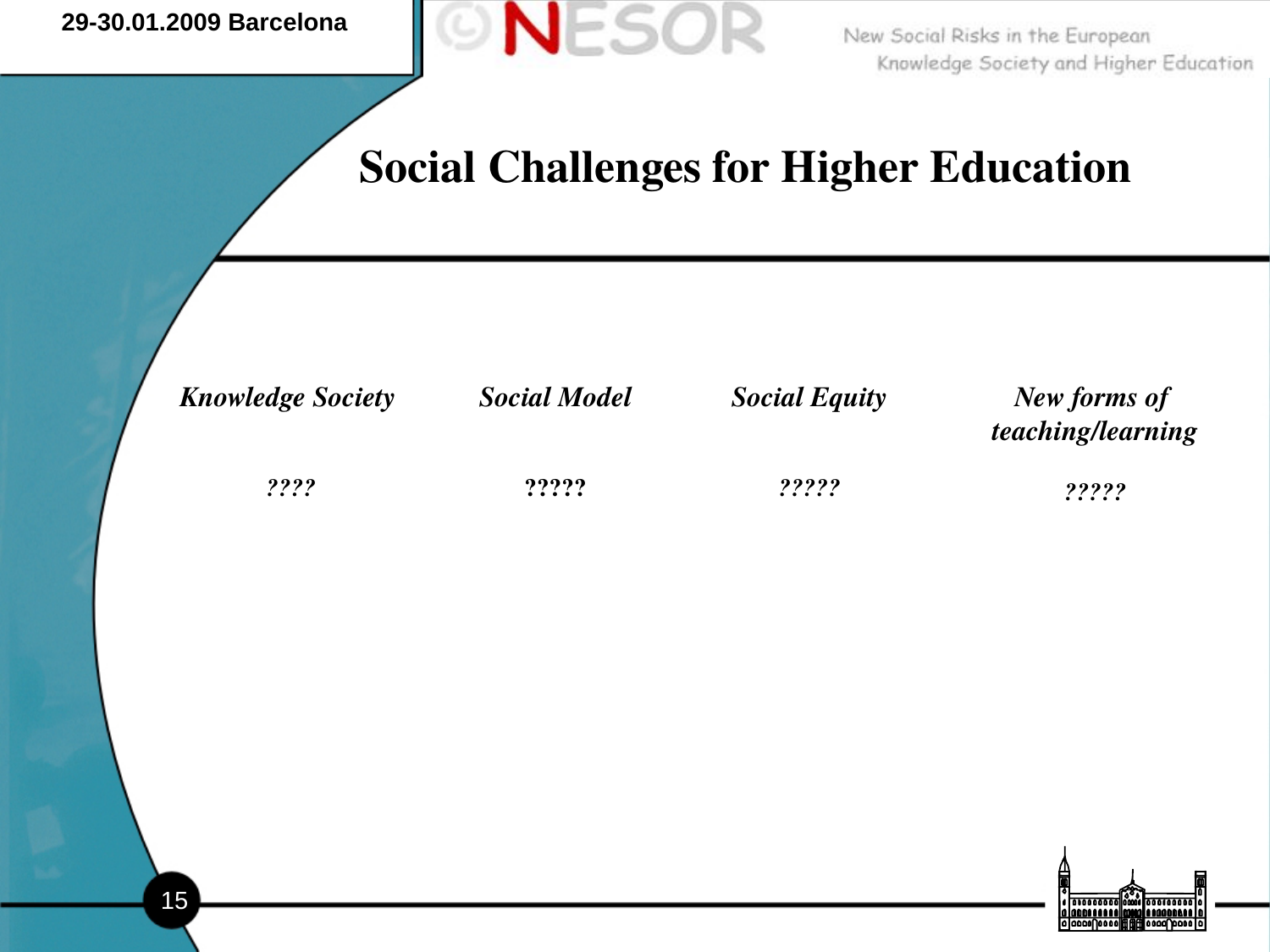

29-30.01.2009 Barcelona
# Social Challenges for Higher Education

Knowledge Society

????

Social Model

?????

Social Equity

?????

New forms of
teaching/learning

?????
15